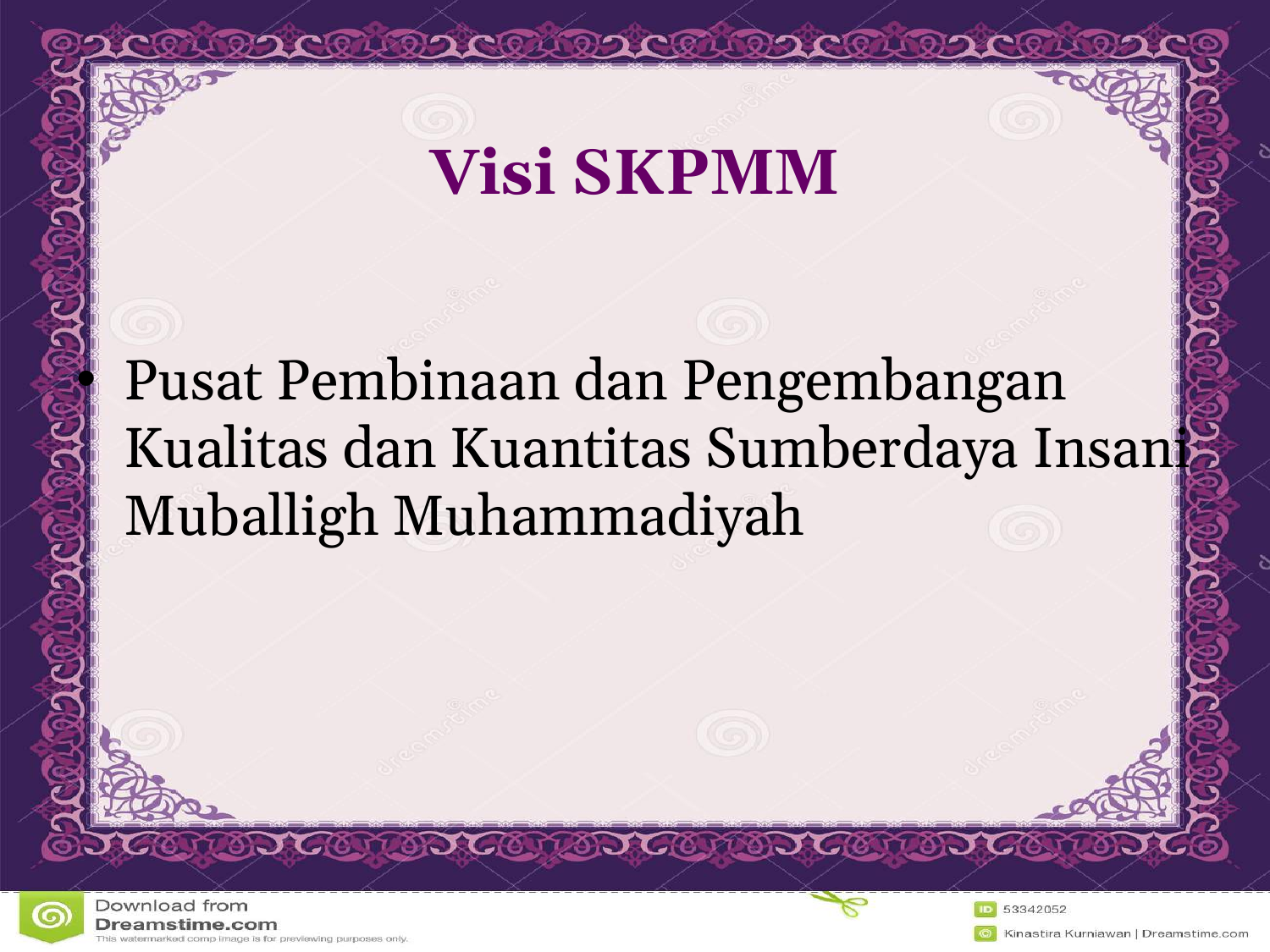

# Visi SKPMM
Pusat Pembinaan dan Pengembangan Kualitas dan Kuantitas Sumberdaya Insani Muballigh Muhammadiyah